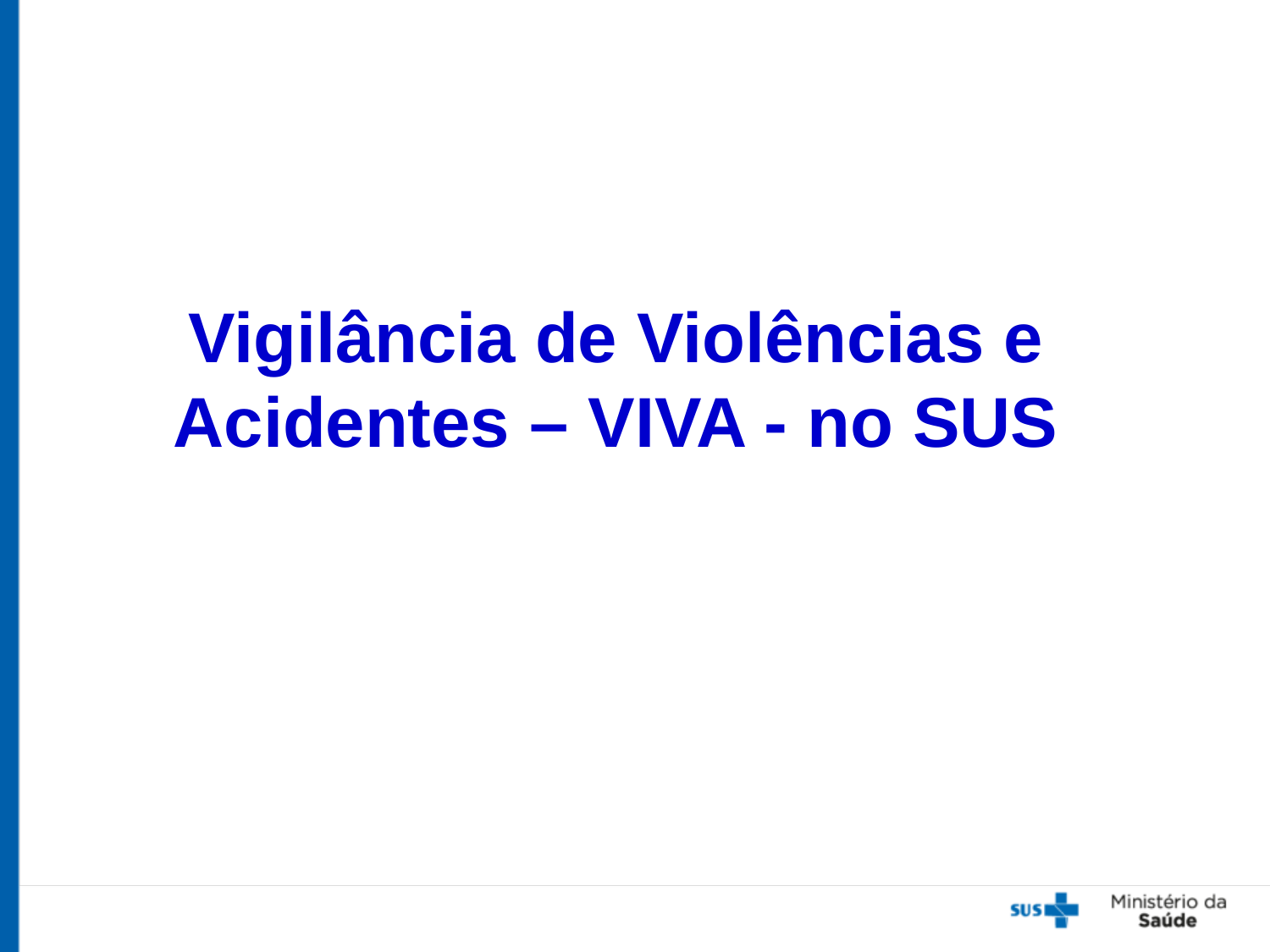

Vigilância de Violências e Acidentes – VIVA - no SUS